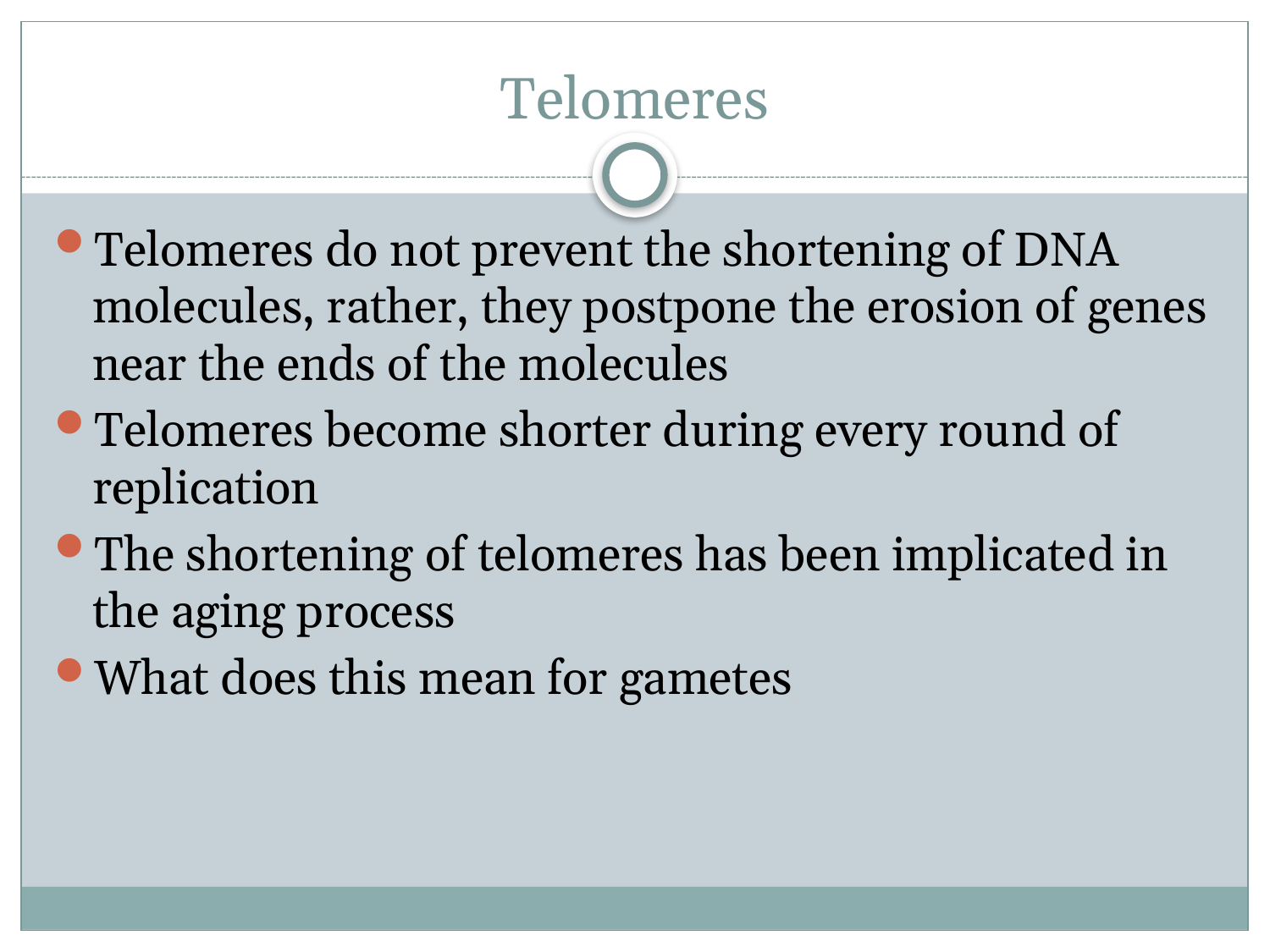

# Telomeres
Telomeres do not prevent the shortening of DNA molecules, rather, they postpone the erosion of genes near the ends of the molecules
Telomeres become shorter during every round of replication
The shortening of telomeres has been implicated in the aging process
What does this mean for gametes